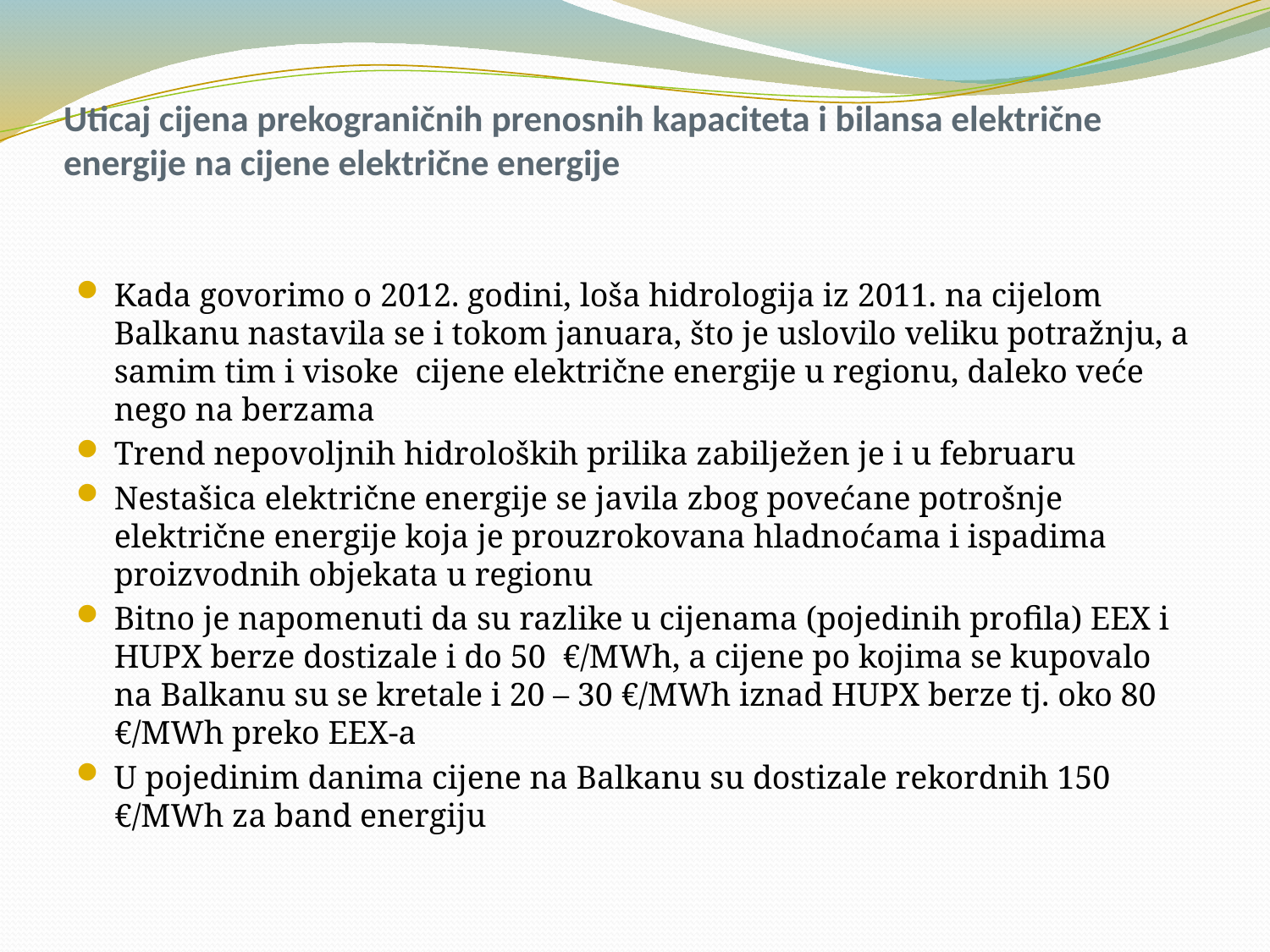

# Uticaj cijena prekograničnih prenosnih kapaciteta i bilansa električne energije na cijene električne energije
Kada govorimo o 2012. godini, loša hidrologija iz 2011. na cijelom Balkanu nastavila se i tokom januara, što je uslovilo veliku potražnju, a samim tim i visoke  cijene električne energije u regionu, daleko veće nego na berzama
Trend nepovoljnih hidroloških prilika zabilježen je i u februaru
Nestašica električne energije se javila zbog povećane potrošnje električne energije koja je prouzrokovana hladnoćama i ispadima proizvodnih objekata u regionu
Bitno je napomenuti da su razlike u cijenama (pojedinih profila) EEX i HUPX berze dostizale i do 50  €/MWh, a cijene po kojima se kupovalo na Balkanu su se kretale i 20 – 30 €/MWh iznad HUPX berze tj. oko 80 €/MWh preko EEX-a
U pojedinim danima cijene na Balkanu su dostizale rekordnih 150 €/MWh za band energiju